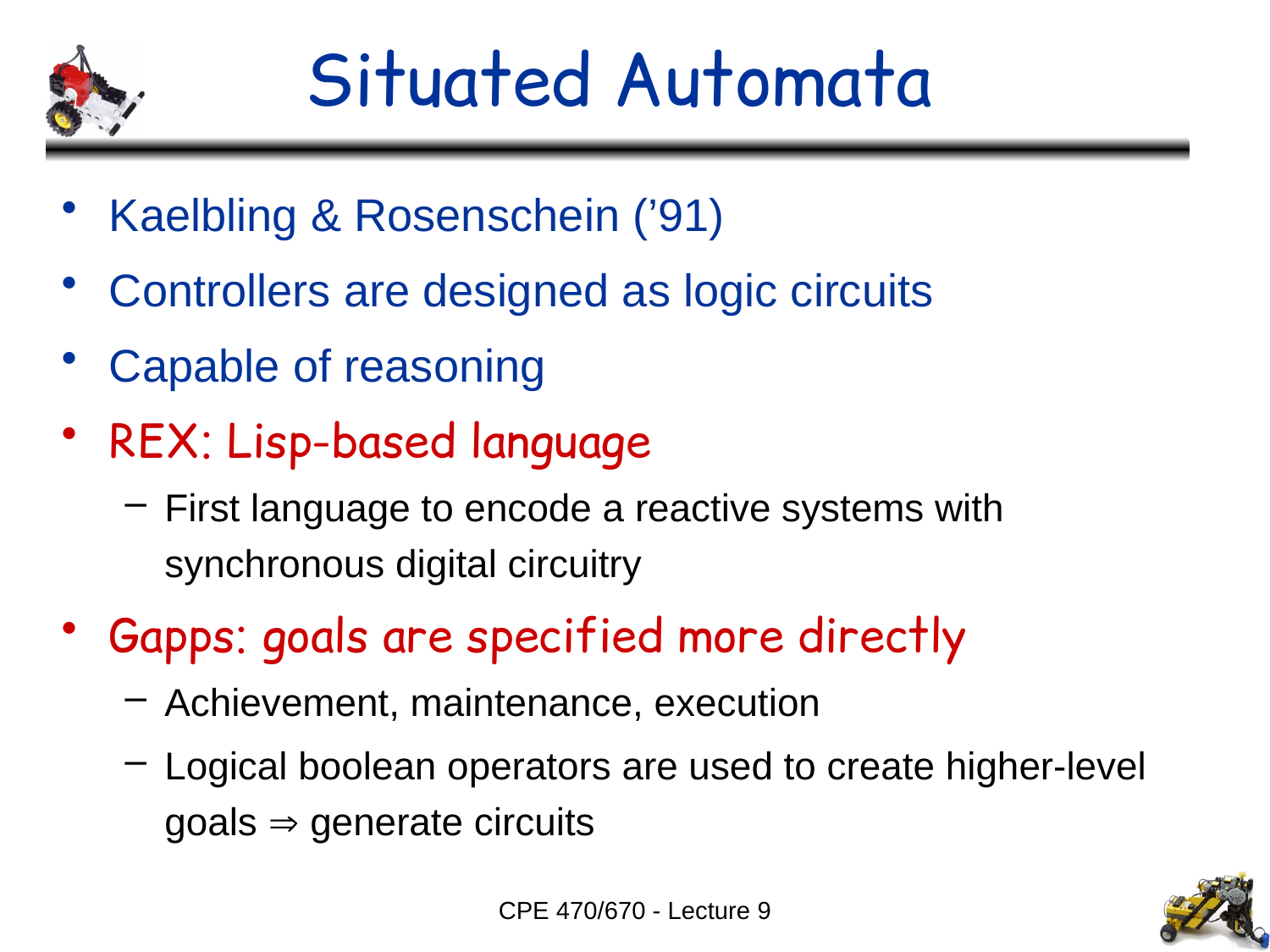

# Situated Automata
Kaelbling & Rosenschein (’91)
Controllers are designed as logic circuits
Capable of reasoning
REX: Lisp-based language
First language to encode a reactive systems with synchronous digital circuitry
Gapps: goals are specified more directly
Achievement, maintenance, execution
Logical boolean operators are used to create higher-level goals ⇒ generate circuits
CPE 470/670 - Lecture 9